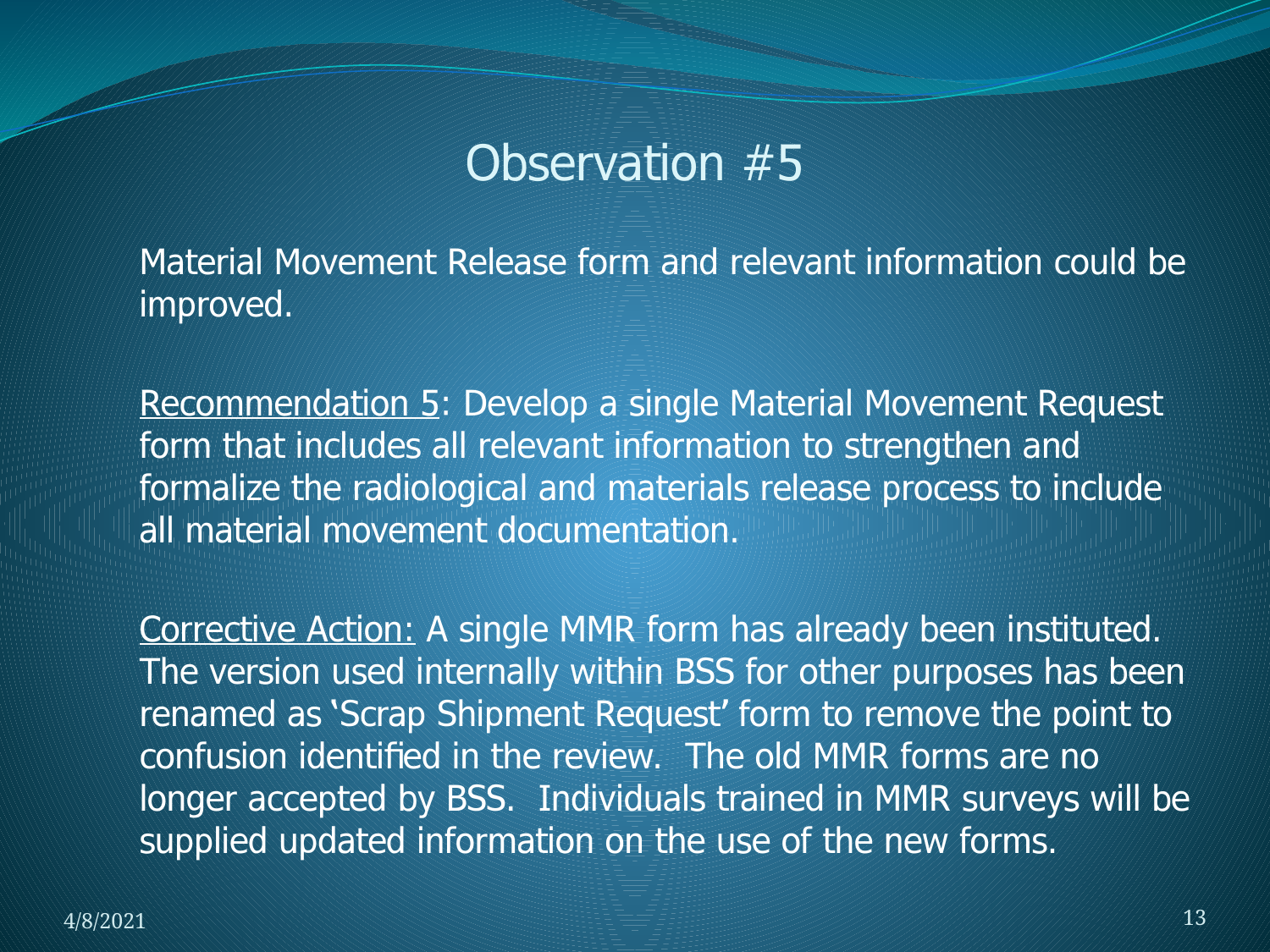

# Observation #5
Material Movement Release form and relevant information could be improved.

Recommendation 5: Develop a single Material Movement Request form that includes all relevant information to strengthen and formalize the radiological and materials release process to include all material movement documentation.

Corrective Action: A single MMR form has already been instituted. The version used internally within BSS for other purposes has been renamed as ‘Scrap Shipment Request’ form to remove the point to confusion identified in the review.  The old MMR forms are no longer accepted by BSS.  Individuals trained in MMR surveys will be supplied updated information on the use of the new forms.

4/8/2021

13